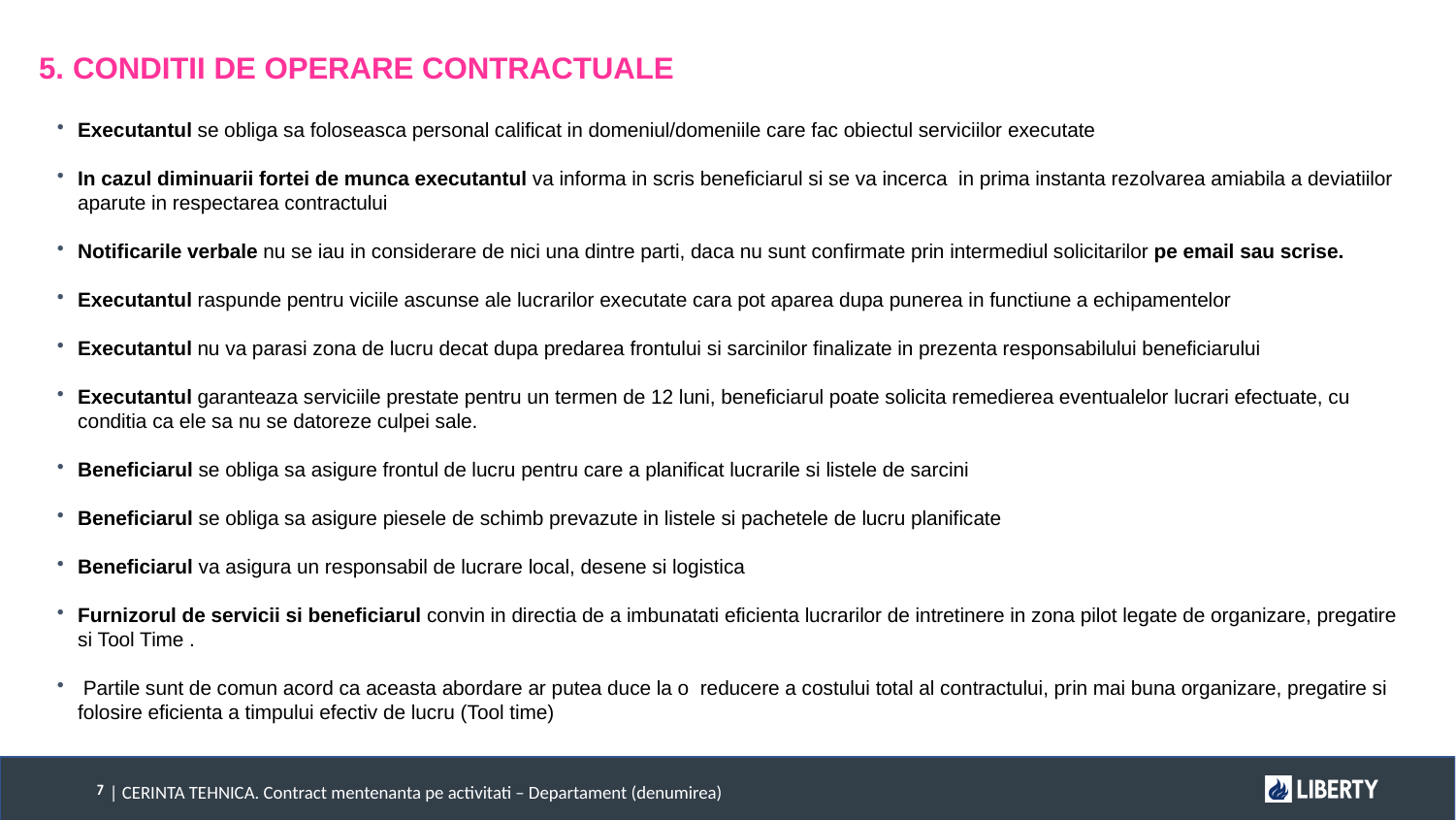

5. CONDITII DE OPERARE CONTRACTUALE

Executantul se obliga sa foloseasca personal calificat in domeniul/domeniile care fac obiectul serviciilor executate

In cazul diminuarii fortei de munca executantul va informa in scris beneficiarul si se va incerca  in prima instanta rezolvarea amiabila a deviatiilor aparute in respectarea contractului

Notificarile verbale nu se iau in considerare de nici una dintre parti, daca nu sunt confirmate prin intermediul solicitarilor pe email sau scrise.

Executantul raspunde pentru viciile ascunse ale lucrarilor executate cara pot aparea dupa punerea in functiune a echipamentelor

Executantul nu va parasi zona de lucru decat dupa predarea frontului si sarcinilor finalizate in prezenta responsabilului beneficiarului

Executantul garanteaza serviciile prestate pentru un termen de 12 luni, beneficiarul poate solicita remedierea eventualelor lucrari efectuate, cu conditia ca ele sa nu se datoreze culpei sale.

Beneficiarul se obliga sa asigure frontul de lucru pentru care a planificat lucrarile si listele de sarcini

Beneficiarul se obliga sa asigure piesele de schimb prevazute in listele si pachetele de lucru planificate

Beneficiarul va asigura un responsabil de lucrare local, desene si logistica

Furnizorul de servicii si beneficiarul convin in directia de a imbunatati eficienta lucrarilor de intretinere in zona pilot legate de organizare, pregatire si Tool Time .

 Partile sunt de comun acord ca aceasta abordare ar putea duce la o  reducere a costului total al contractului, prin mai buna organizare, pregatire si folosire eficienta a timpului efectiv de lucru (Tool time)

| CERINTA TEHNICA. Contract mentenanta pe activitati – Departament (denumirea)